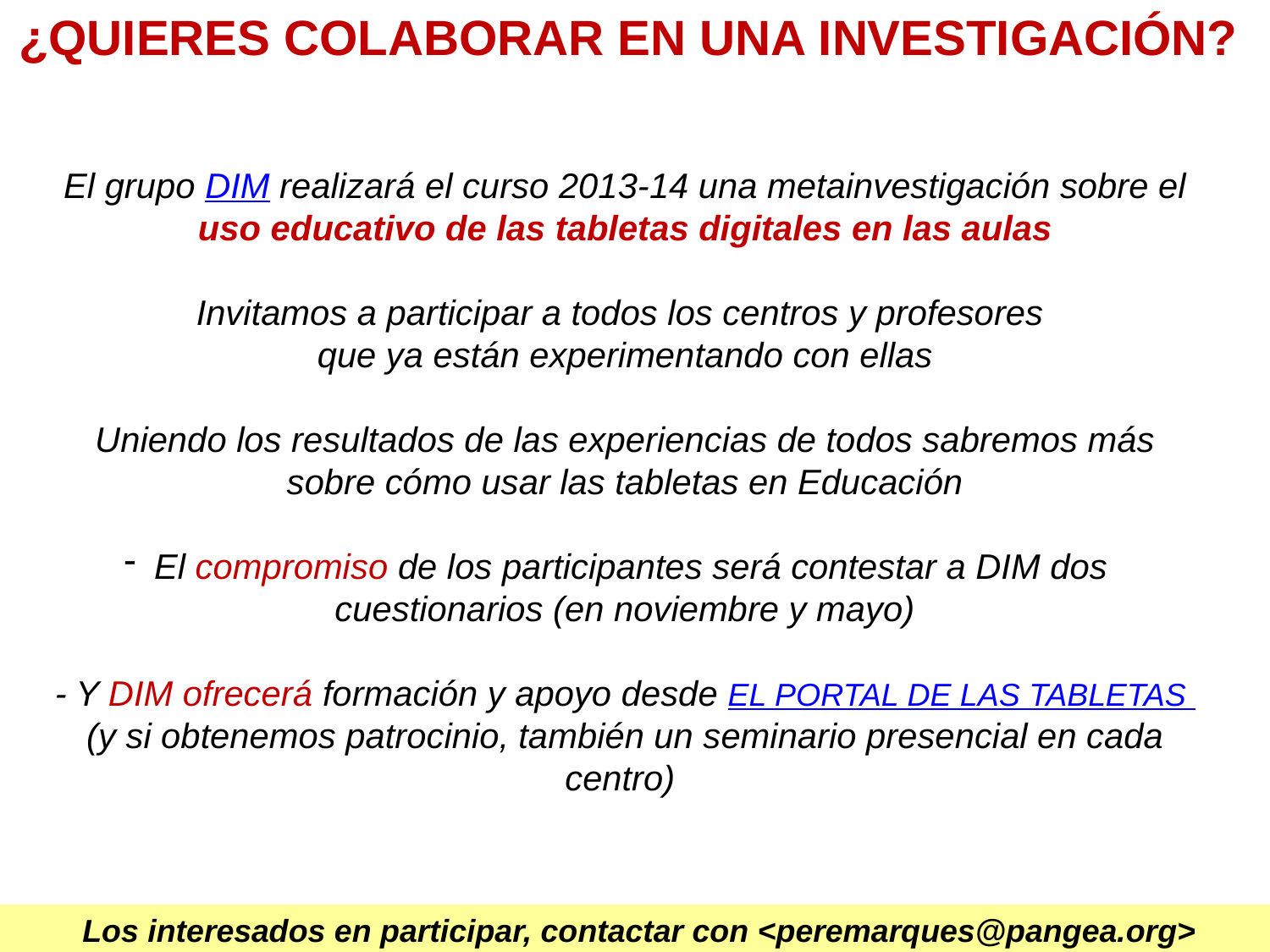

¿QUIERES COLABORAR EN UNA INVESTIGACIÓN?
El grupo DIM realizará el curso 2013-14 una metainvestigación sobre el uso educativo de las tabletas digitales en las aulas

Invitamos a participar a todos los centros y profesores
que ya están experimentando con ellas

Uniendo los resultados de las experiencias de todos sabremos más sobre cómo usar las tabletas en Educación

El compromiso de los participantes será contestar a DIM dos cuestionarios (en noviembre y mayo)

- Y DIM ofrecerá formación y apoyo desde EL PORTAL DE LAS TABLETAS
(y si obtenemos patrocinio, también un seminario presencial en cada centro)

 Los interesados en participar, contactar con <peremarques@pangea.org>